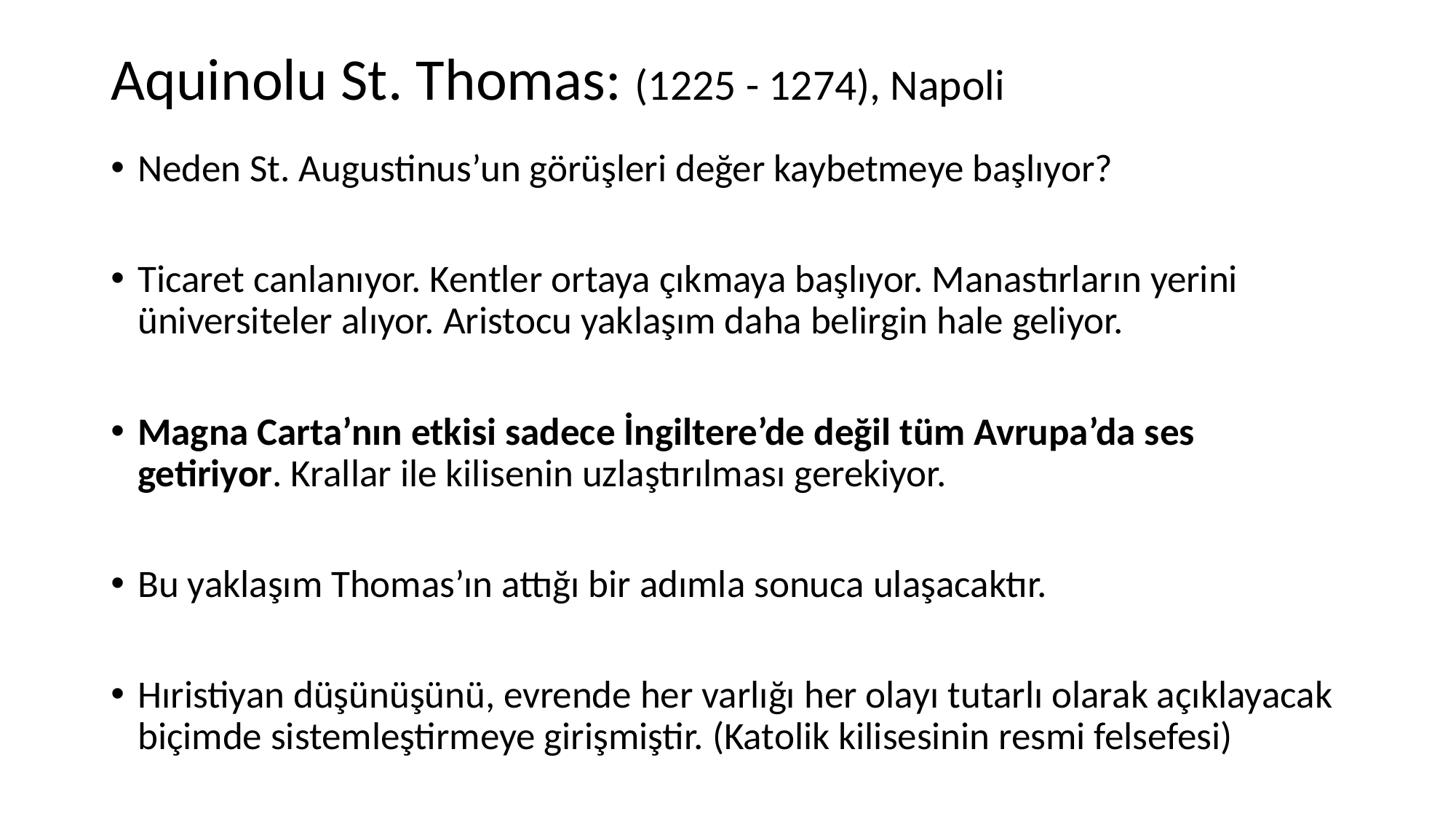

# Aquinolu St. Thomas: (1225 - 1274), Napoli
Neden St. Augustinus’un görüşleri değer kaybetmeye başlıyor?

Ticaret canlanıyor. Kentler ortaya çıkmaya başlıyor. Manastırların yerini üniversiteler alıyor. Aristocu yaklaşım daha belirgin hale geliyor.

Magna Carta’nın etkisi sadece İngiltere’de değil tüm Avrupa’da ses getiriyor. Krallar ile kilisenin uzlaştırılması gerekiyor.

Bu yaklaşım Thomas’ın attığı bir adımla sonuca ulaşacaktır.

Hıristiyan düşünüşünü, evrende her varlığı her olayı tutarlı olarak açıklayacak biçimde sistemleştirmeye girişmiştir. (Katolik kilisesinin resmi felsefesi)